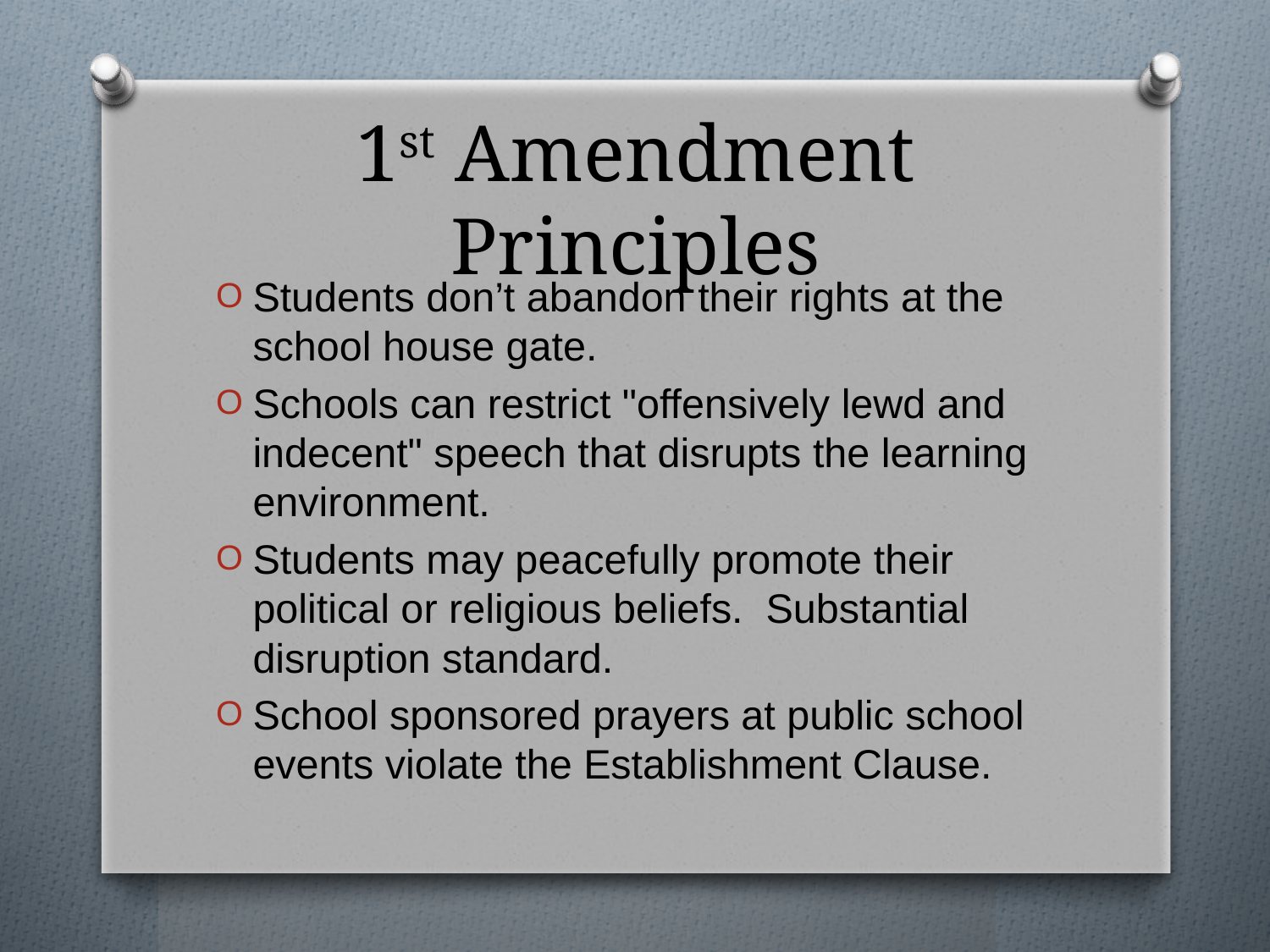

# 1st Amendment Principles
Students don’t abandon their rights at the school house gate.
Schools can restrict "offensively lewd and indecent" speech that disrupts the learning environment.
Students may peacefully promote their political or religious beliefs.  Substantial disruption standard.
School sponsored prayers at public school events violate the Establishment Clause.